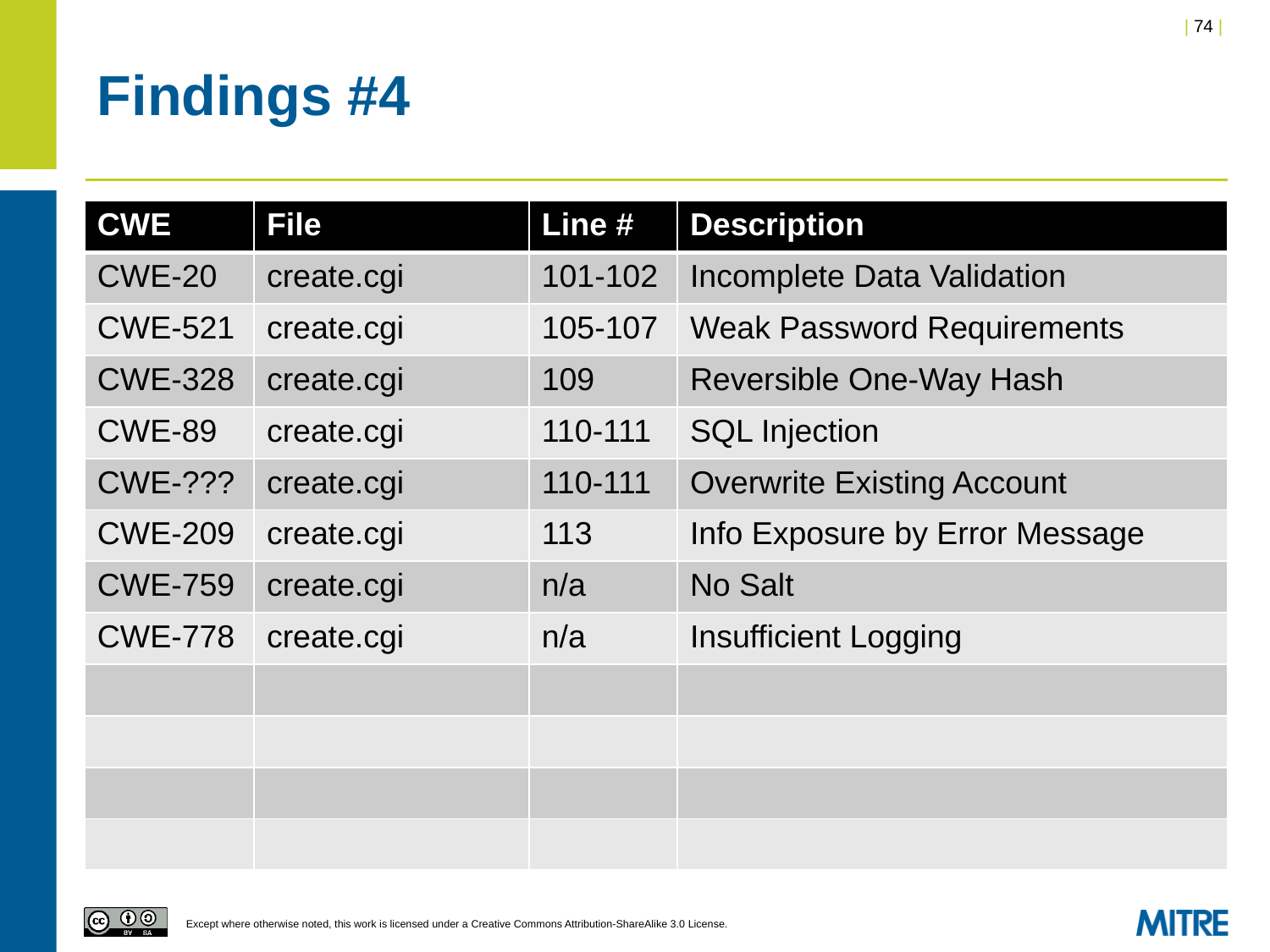

# Findings #4
| CWE | File | Line # | Description |
| --- | --- | --- | --- |
| CWE-20 | create.cgi | 101-102 | Incomplete Data Validation |
| CWE-521 | create.cgi | 105-107 | Weak Password Requirements |
| CWE-328 | create.cgi | 109 | Reversible One-Way Hash |
| CWE-89 | create.cgi | 110-111 | SQL Injection |
| CWE-??? | create.cgi | 110-111 | Overwrite Existing Account |
| CWE-209 | create.cgi | 113 | Info Exposure by Error Message |
| CWE-759 | create.cgi | n/a | No Salt |
| CWE-778 | create.cgi | n/a | Insufficient Logging |
|  |  |  |  |
|  |  |  |  |
|  |  |  |  |
|  |  |  |  |